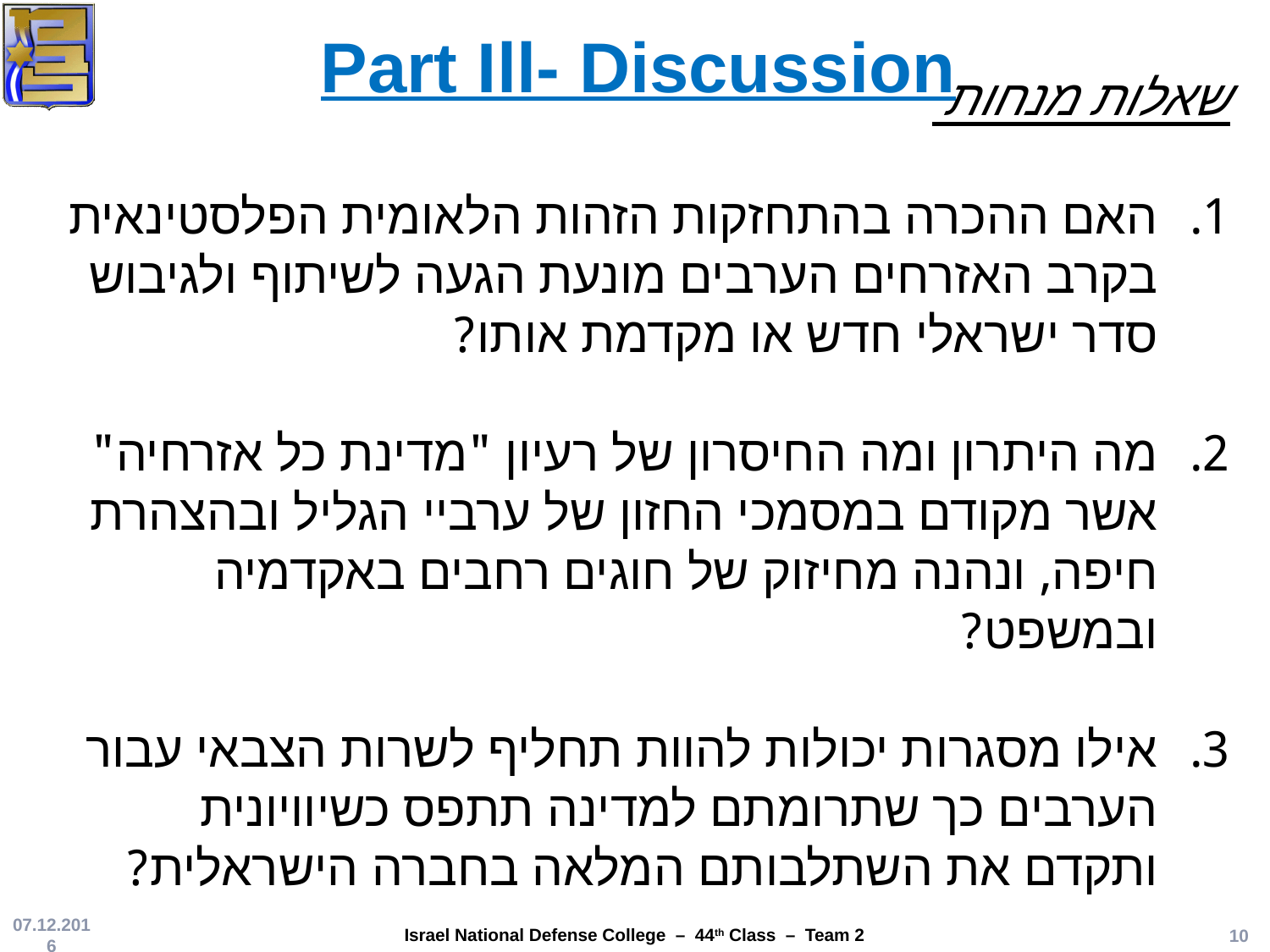

# Part Ill- Discussion
שאלות מנחות

האם ההכרה בהתחזקות הזהות הלאומית הפלסטינאית בקרב האזרחים הערבים מונעת הגעה לשיתוף ולגיבוש סדר ישראלי חדש או מקדמת אותו?

מה היתרון ומה החיסרון של רעיון "מדינת כל אזרחיה" אשר מקודם במסמכי החזון של ערביי הגליל ובהצהרת חיפה, ונהנה מחיזוק של חוגים רחבים באקדמיה ובמשפט?

אילו מסגרות יכולות להוות תחליף לשרות הצבאי עבור הערבים כך שתרומתם למדינה תתפס כשיוויונית ותקדם את השתלבותם המלאה בחברה הישראלית?
07.12.2016
10